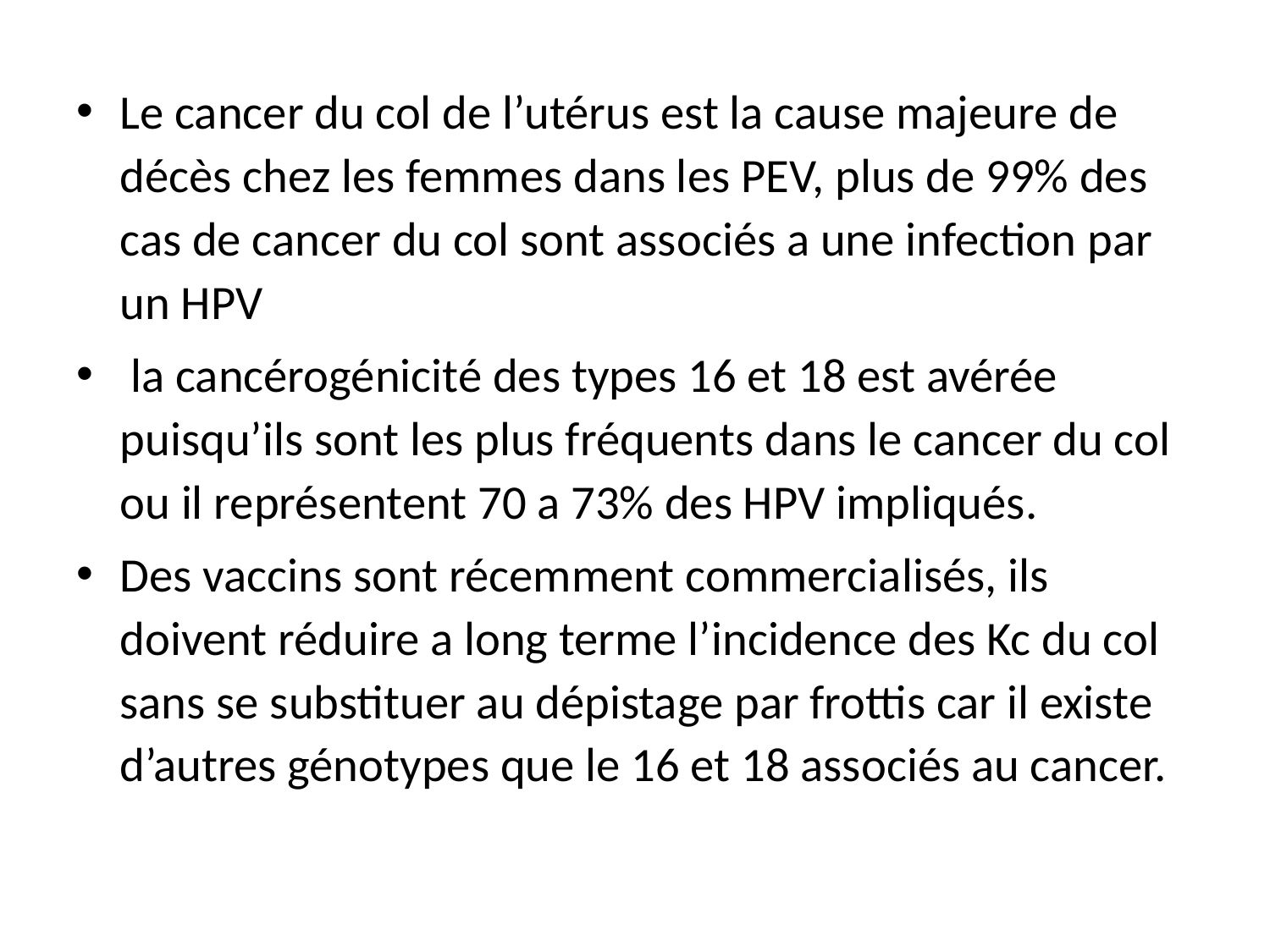

Le cancer du col de l’utérus est la cause majeure de décès chez les femmes dans les PEV, plus de 99% des cas de cancer du col sont associés a une infection par un HPV
 la cancérogénicité des types 16 et 18 est avérée puisqu’ils sont les plus fréquents dans le cancer du col ou il représentent 70 a 73% des HPV impliqués.
Des vaccins sont récemment commercialisés, ils doivent réduire a long terme l’incidence des Kc du col sans se substituer au dépistage par frottis car il existe d’autres génotypes que le 16 et 18 associés au cancer.